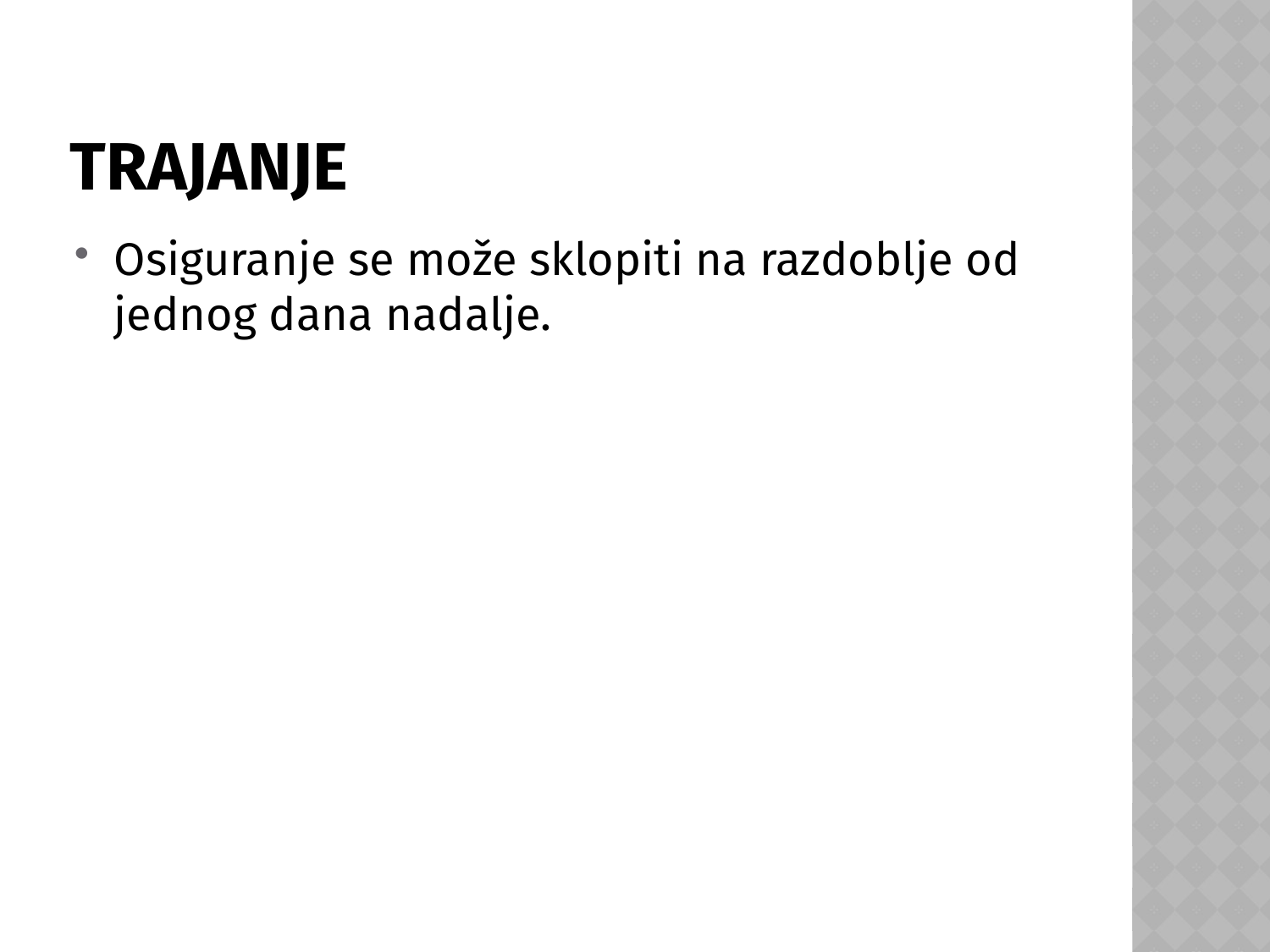

# Trajanje
Osiguranje se može sklopiti na razdoblje od jednog dana nadalje.